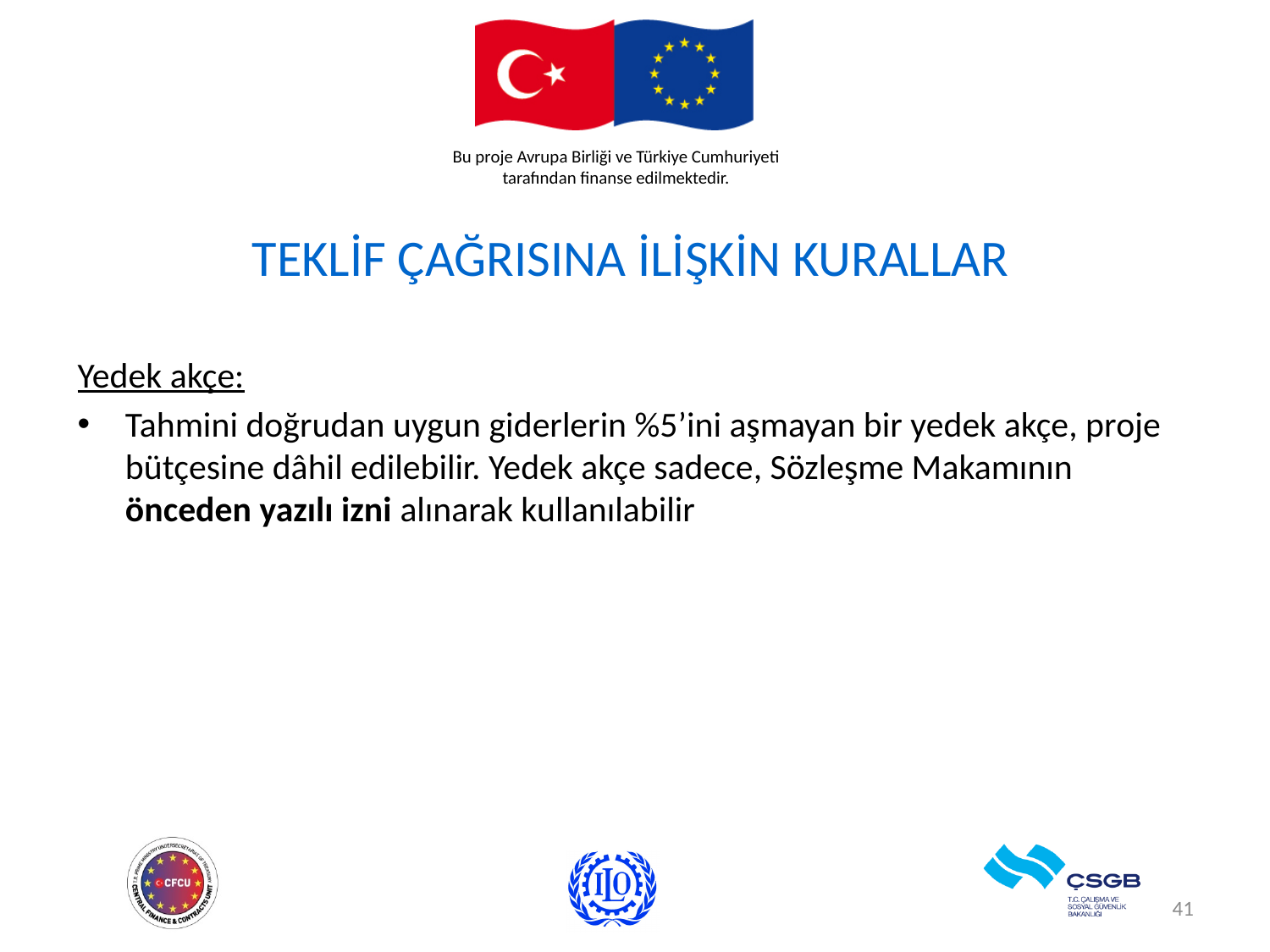

# TEKLİF ÇAĞRISINA İLİŞKİN KURALLAR
Yedek akçe:
Tahmini doğrudan uygun giderlerin %5’ini aşmayan bir yedek akçe, proje bütçesine dâhil edilebilir. Yedek akçe sadece, Sözleşme Makamının önceden yazılı izni alınarak kullanılabilir

41